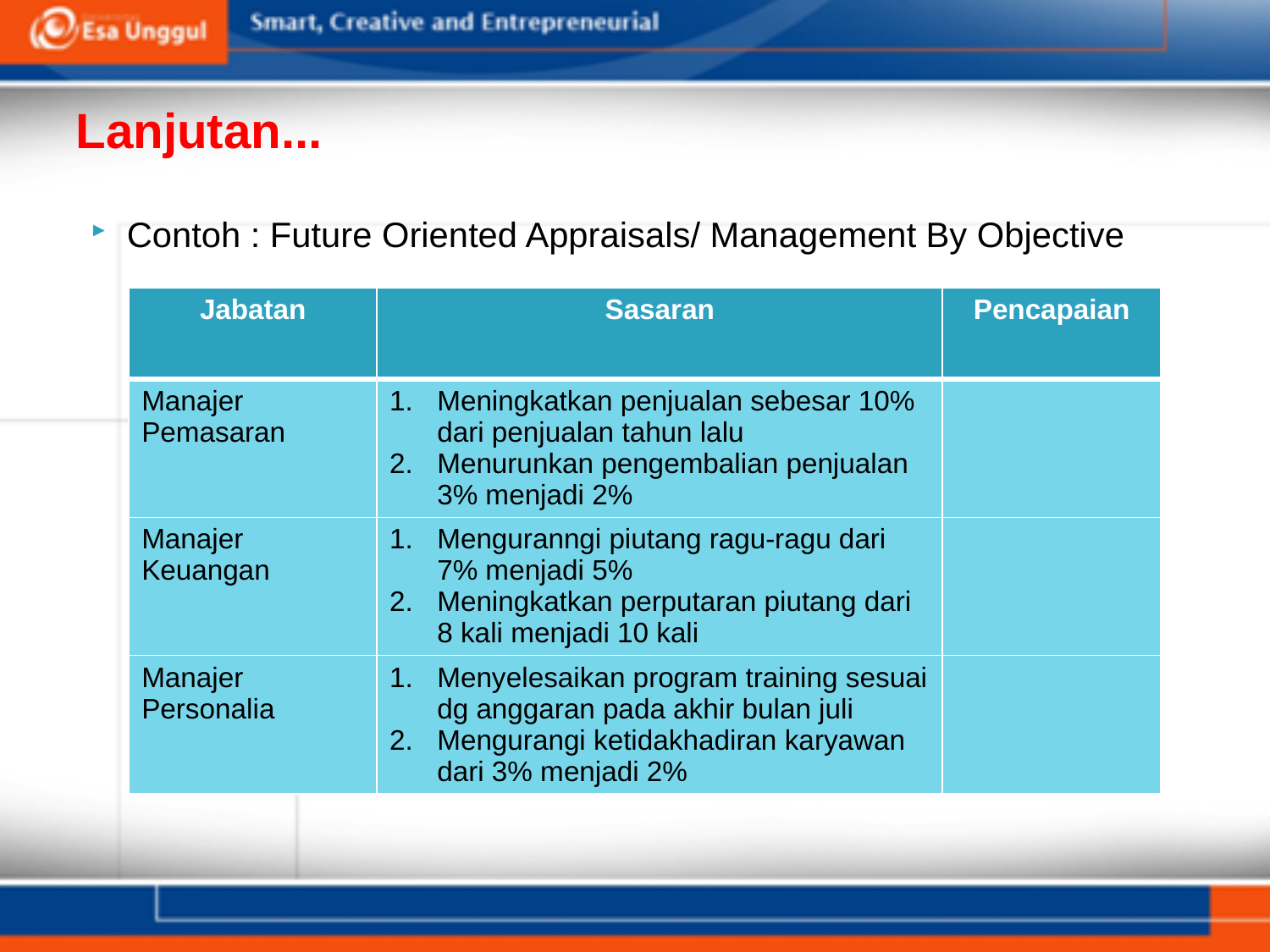

# Lanjutan...
Contoh : Future Oriented Appraisals/ Management By Objective

| Jabatan | Sasaran | Pencapaian |
| --- | --- | --- |
| Manajer Pemasaran | Meningkatkan penjualan sebesar 10% dari penjualan tahun lalu Menurunkan pengembalian penjualan 3% menjadi 2% |  |
| Manajer Keuangan | Menguranngi piutang ragu-ragu dari 7% menjadi 5% Meningkatkan perputaran piutang dari 8 kali menjadi 10 kali |  |
| Manajer Personalia | Menyelesaikan program training sesuai dg anggaran pada akhir bulan juli Mengurangi ketidakhadiran karyawan dari 3% menjadi 2% |  |